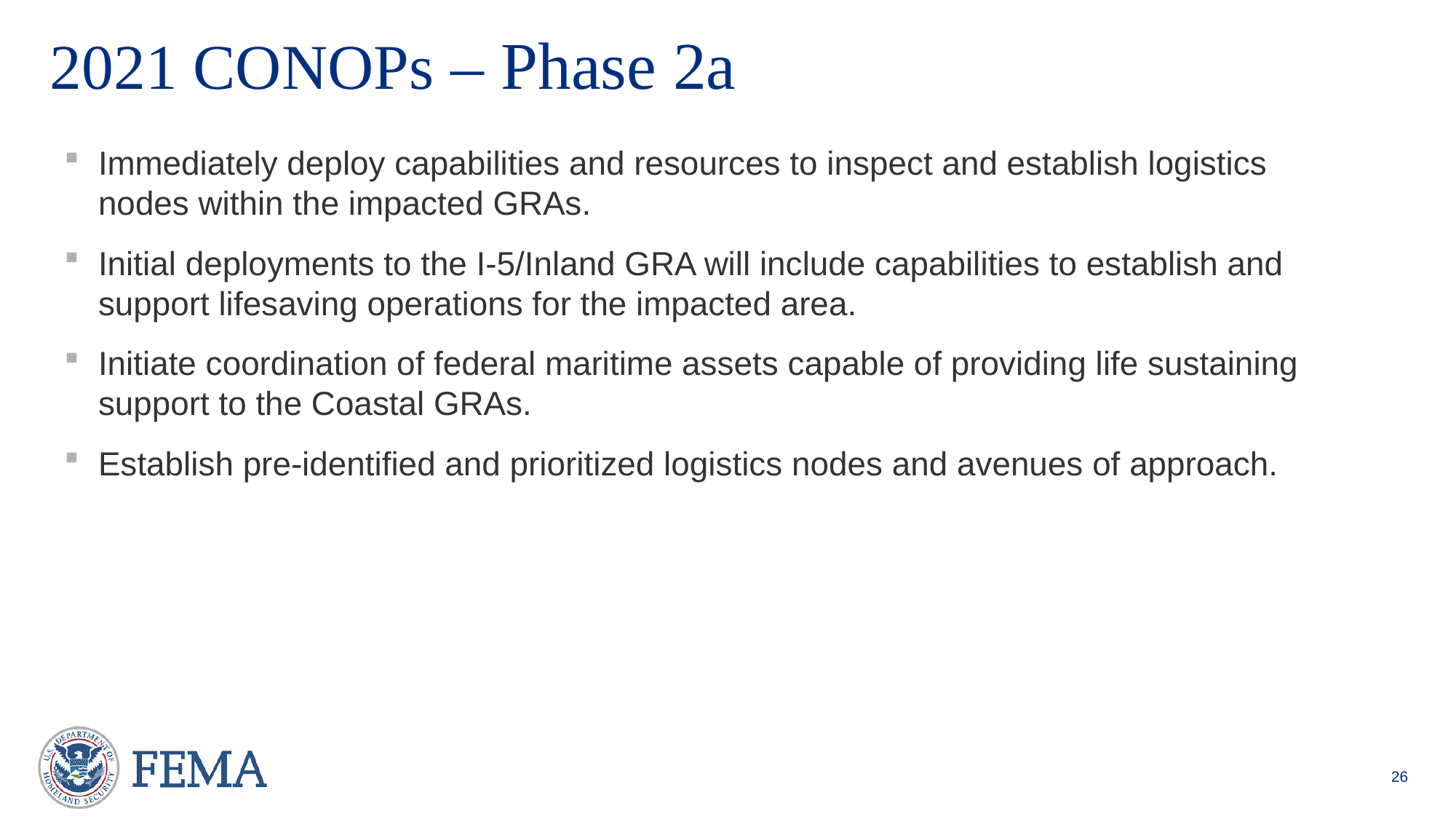

# 2021 CONOPs – Phase 2a
Immediately deploy capabilities and resources to inspect and establish logistics nodes within the impacted GRAs.
Initial deployments to the I-5/Inland GRA will include capabilities to establish and support lifesaving operations for the impacted area.
Initiate coordination of federal maritime assets capable of providing life sustaining support to the Coastal GRAs.
Establish pre-identified and prioritized logistics nodes and avenues of approach.
26